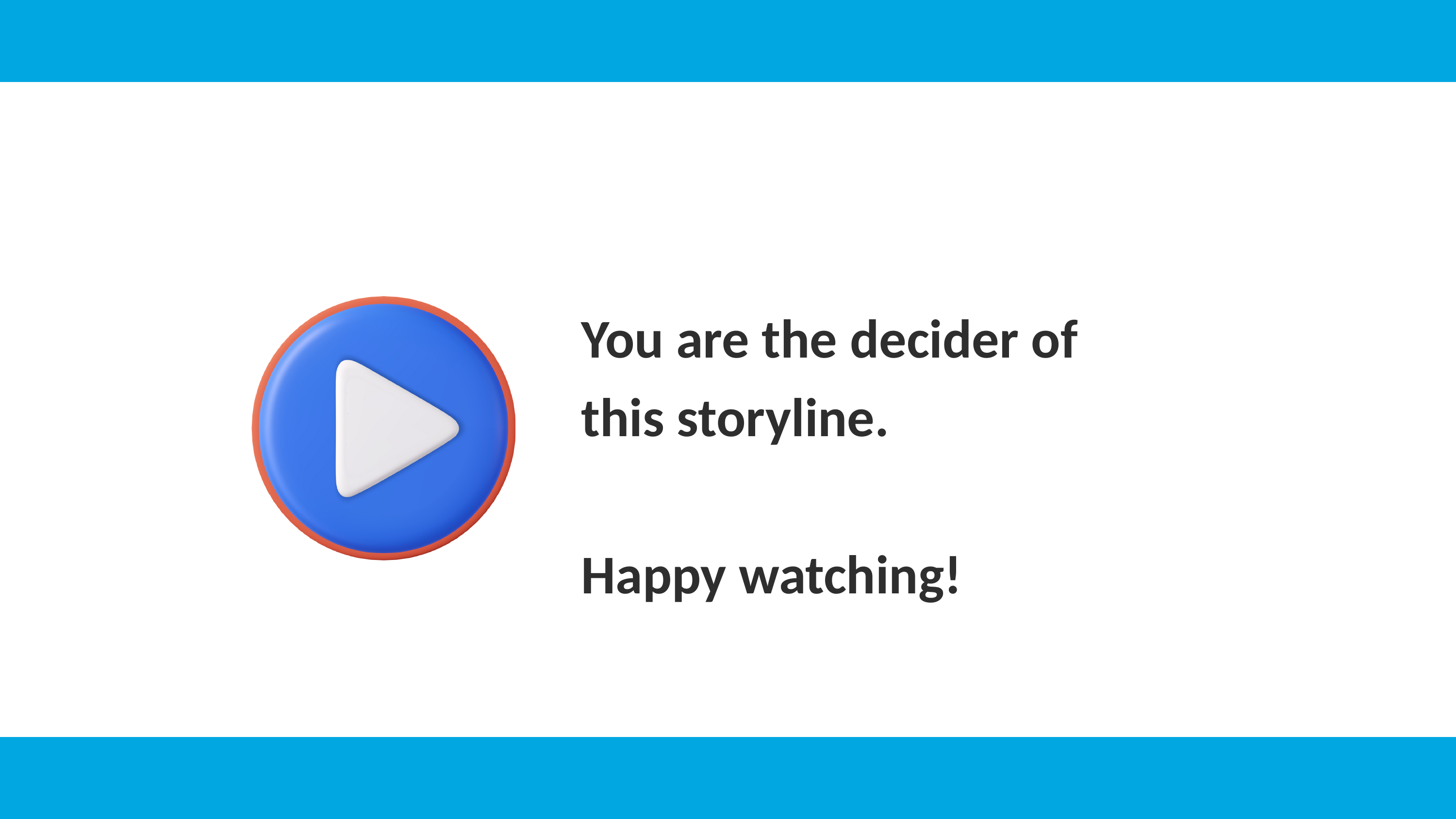

You are the decider of this storyline.

Happy watching!